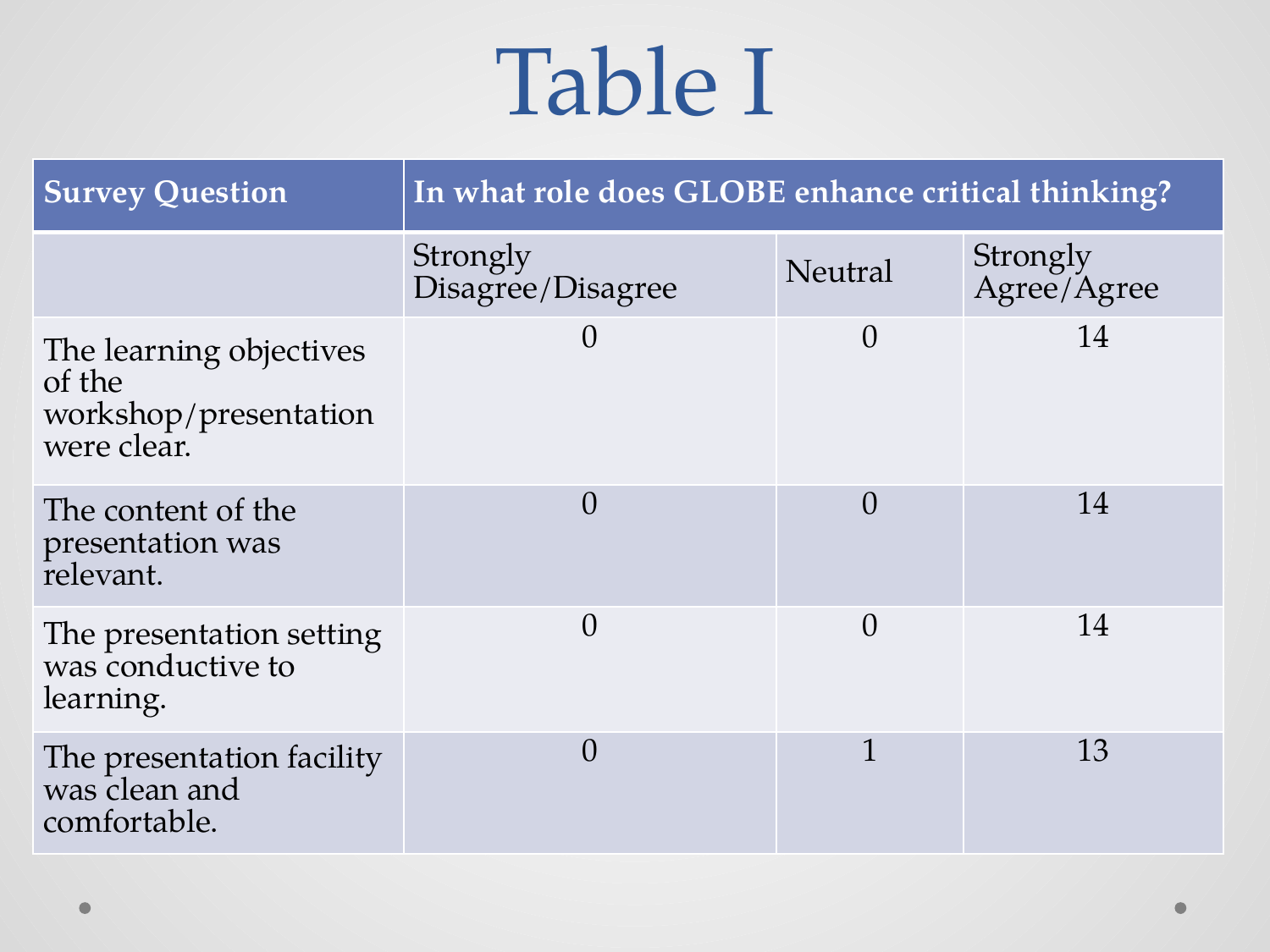

# Table I
| Survey Question | In what role does GLOBE enhance critical thinking? |  |  |
| --- | --- | --- | --- |
|  | Strongly Disagree/Disagree | Neutral | Strongly Agree/Agree |
| The learning objectives of the workshop/presentation were clear. | 0 | 0 | 14 |
| The content of the presentation was relevant. | 0 | 0 | 14 |
| The presentation setting was conductive to learning. | 0 | 0 | 14 |
| The presentation facility was clean and comfortable. | 0 | 1 | 13 |